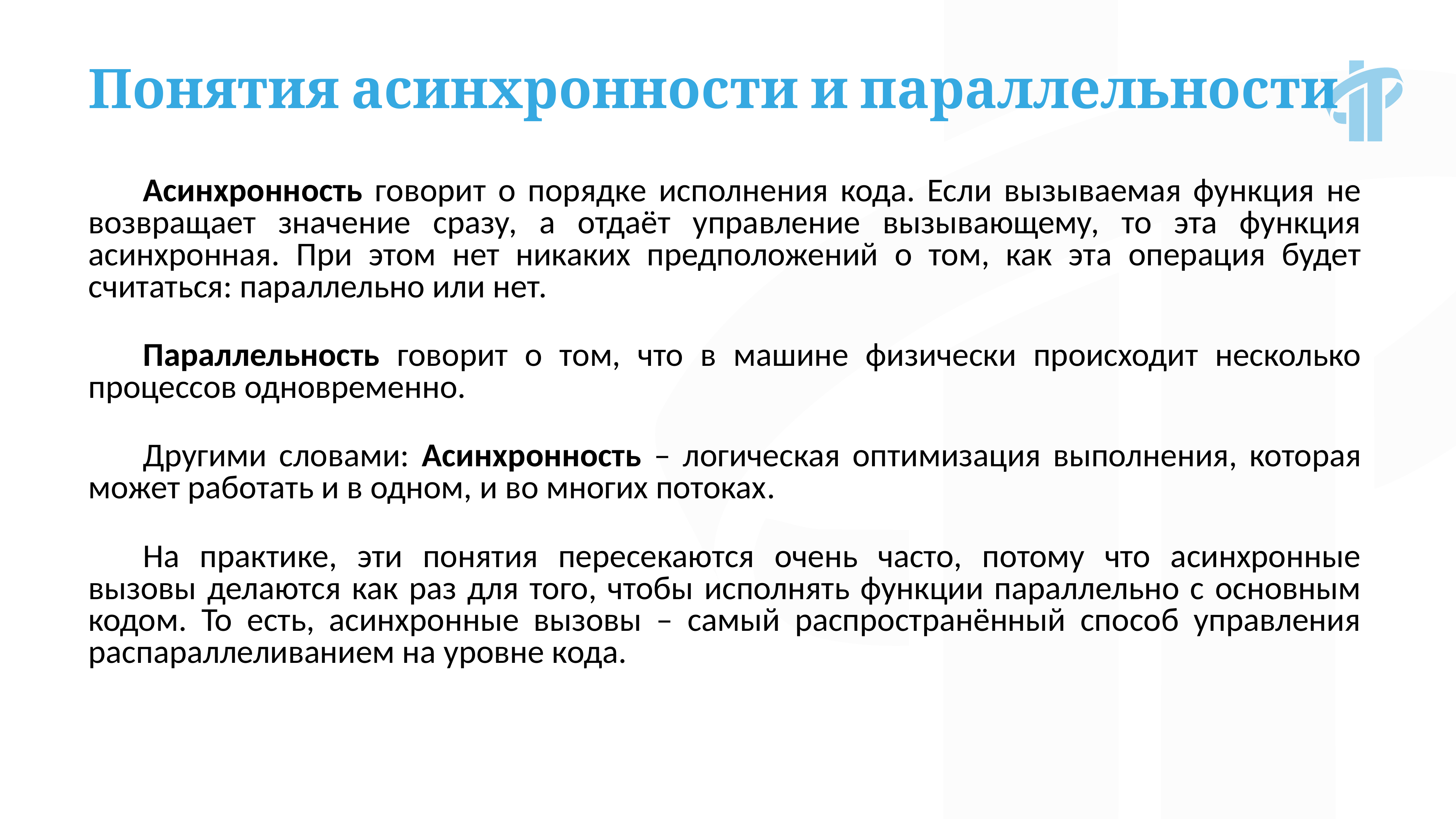

Понятия асинхронности и параллельности
Асинхронность говорит о порядке исполнения кода. Если вызываемая функция не возвращает значение сразу, а отдаёт управление вызывающему, то эта функция асинхронная. При этом нет никаких предположений о том, как эта операция будет считаться: параллельно или нет.

Параллельность говорит о том, что в машине физически происходит несколько процессов одновременно.

Другими словами: Асинхронность – логическая оптимизация выполнения, которая может работать и в одном, и во многих потоках.

На практике, эти понятия пересекаются очень часто, потому что асинхронные вызовы делаются как раз для того, чтобы исполнять функции параллельно с основным кодом. То есть, асинхронные вызовы – самый распространённый способ управления распараллеливанием на уровне кода.